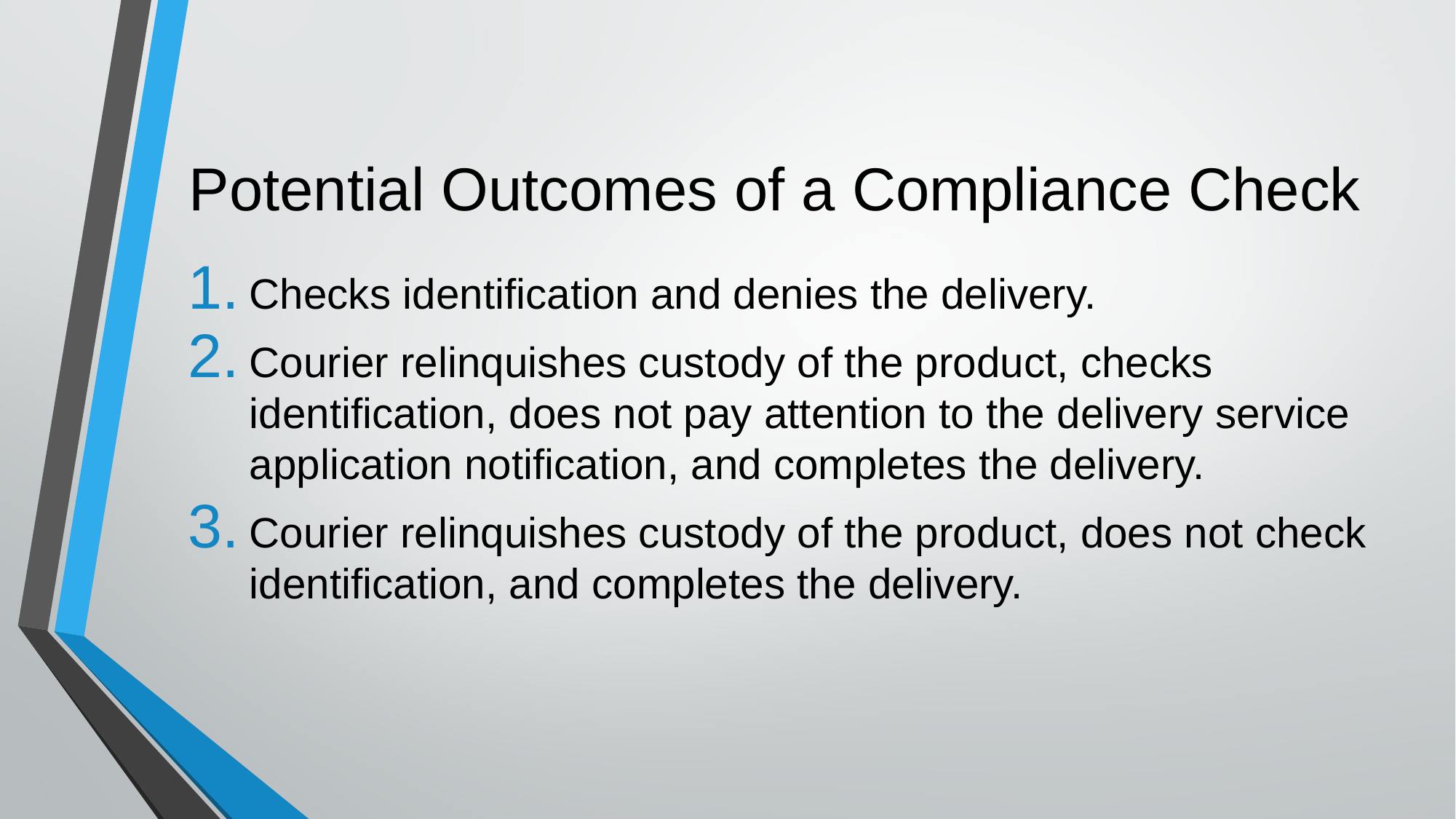

# Potential Outcomes of a Compliance Check
Checks identification and denies the delivery.
Courier relinquishes custody of the product, checks identification, does not pay attention to the delivery service application notification, and completes the delivery.
Courier relinquishes custody of the product, does not check identification, and completes the delivery.